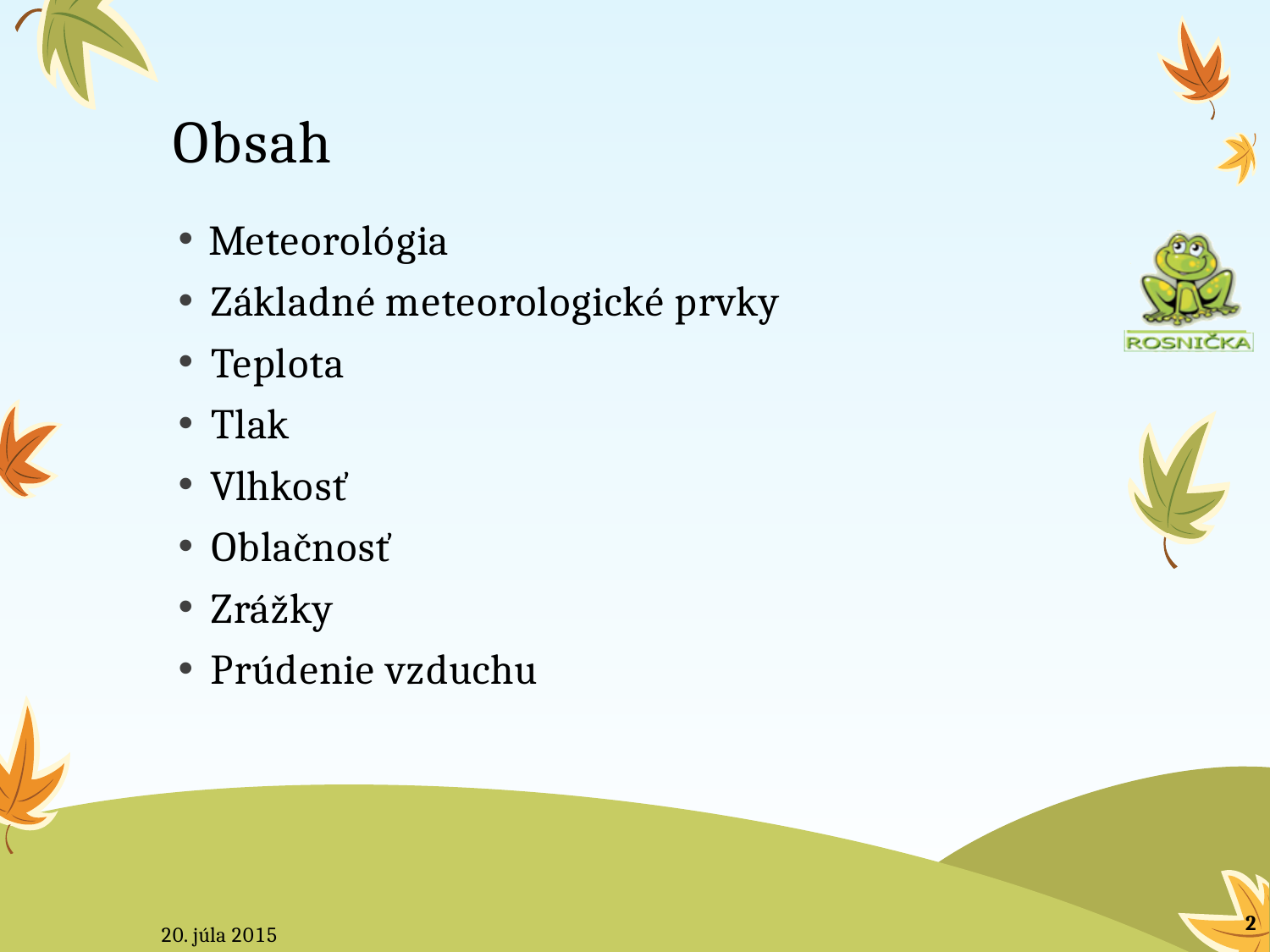

# Obsah
Meteorológia
Základné meteorologické prvky
Teplota
Tlak
Vlhkosť
Oblačnosť
Zrážky
Prúdenie vzduchu

2
20. júla 2015